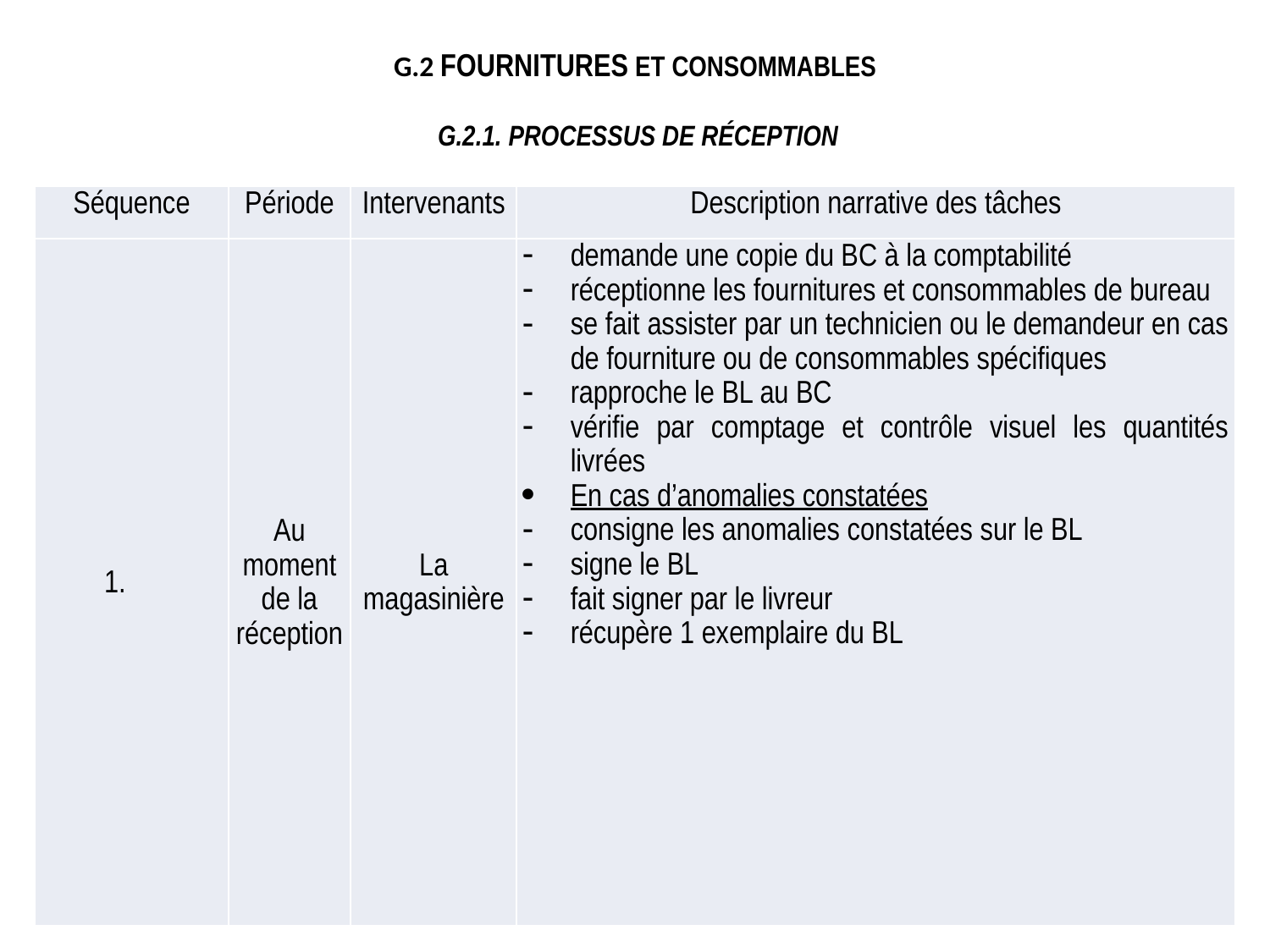

# G.2 Fournitures ET consommables G.2.1. Processus de réception
| Séquence | Période | Intervenants | Description narrative des tâches |
| --- | --- | --- | --- |
|  | Au moment de la réception | La magasinière | demande une copie du BC à la comptabilité réceptionne les fournitures et consommables de bureau se fait assister par un technicien ou le demandeur en cas de fourniture ou de consommables spécifiques rapproche le BL au BC vérifie par comptage et contrôle visuel les quantités livrées En cas d’anomalies constatées consigne les anomalies constatées sur le BL signe le BL fait signer par le livreur récupère 1 exemplaire du BL |